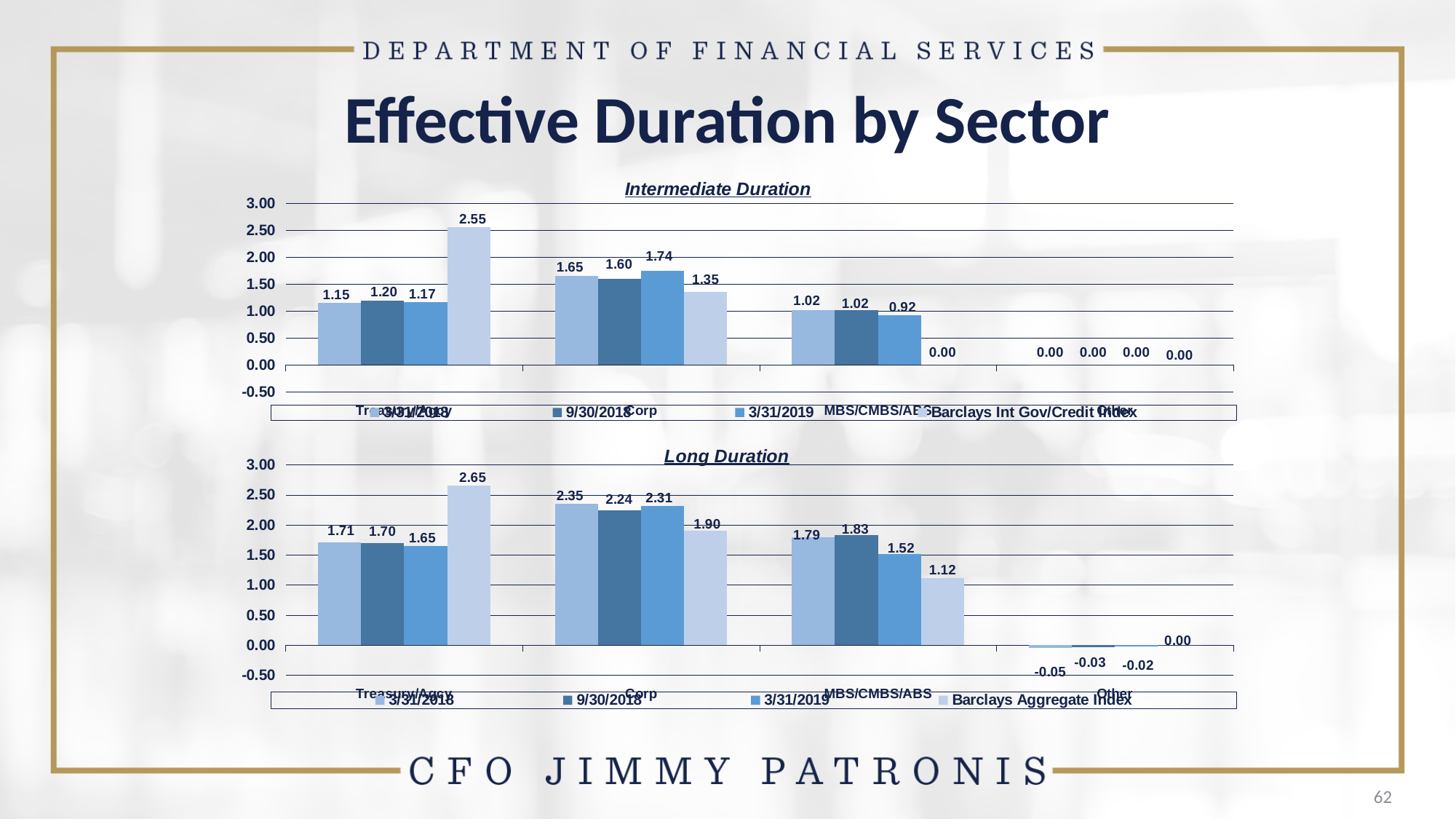

# Effective Duration by Sector

### Chart: Intermediate Duration

| Category | 3/31/2018 | 9/30/2018 | 3/31/2019 | Barclays Int Gov/Credit Index |
|---|---|---|---|---|
| Treasury/Agcy | 1.15 | 1.2 | 1.17 | 2.55 |
| Corp | 1.65 | 1.6 | 1.74 | 1.35 |
| MBS/CMBS/ABS | 1.02 | 1.02 | 0.92 | 0.0 |
| Other | 0.0 | 0.0 | 0.0 | 0.0 |

### Chart: Long Duration

| Category | 3/31/2018 | 9/30/2018 | 3/31/2019 | Barclays Aggregate Index |
|---|---|---|---|---|
| Treasury/Agcy | 1.71 | 1.7 | 1.65 | 2.65 |
| Corp | 2.35 | 2.24 | 2.31 | 1.9 |
| MBS/CMBS/ABS | 1.79 | 1.83 | 1.52 | 1.12 |
| Other | -0.05 | -0.03 | -0.02 | 0.0 |
62